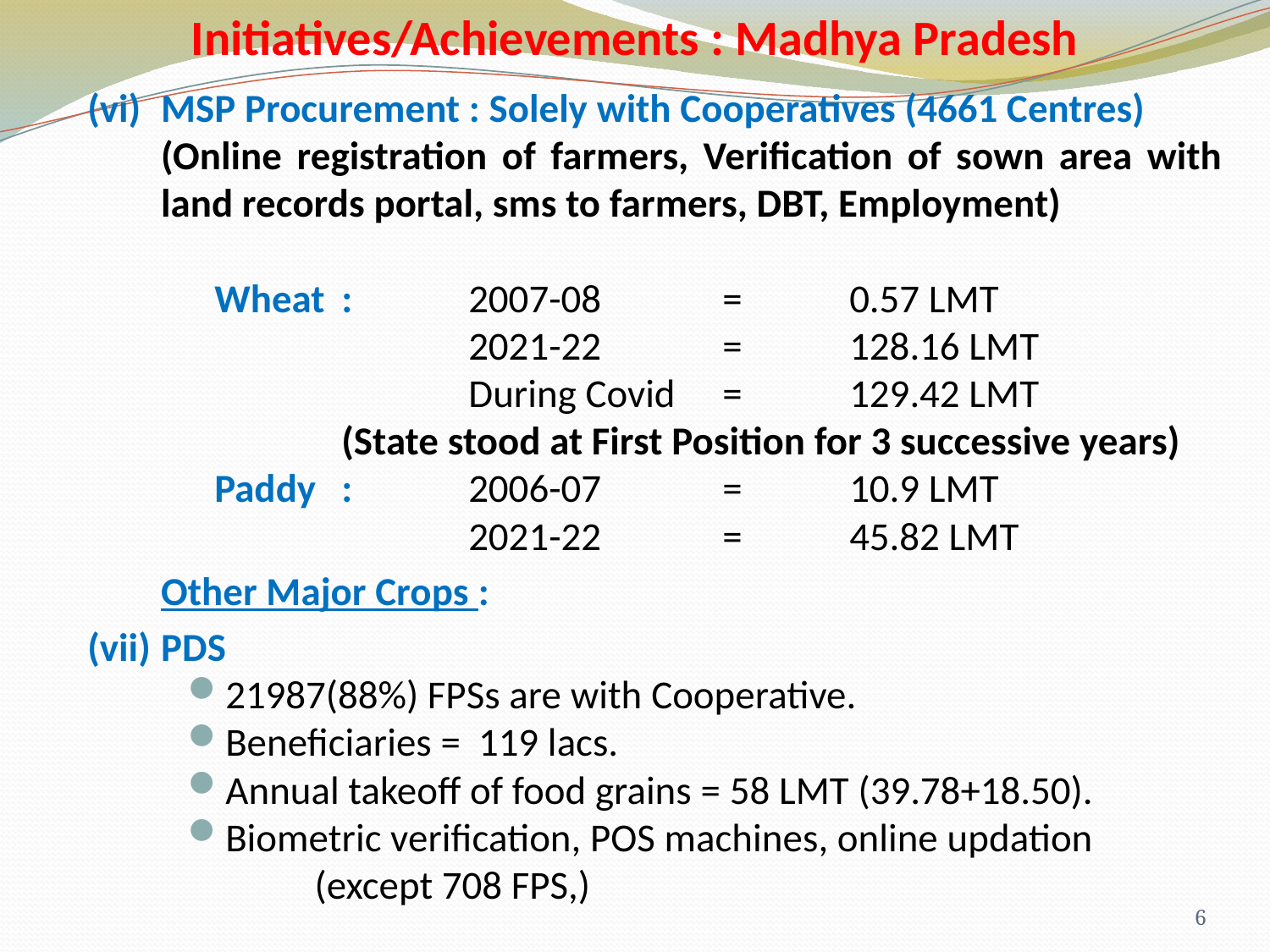

Initiatives/Achievements : Madhya Pradesh
(vi)	MSP Procurement : Solely with Cooperatives (4661 Centres)
	(Online registration of farmers, Verification of sown area with land records portal, sms to farmers, DBT, Employment)

	Wheat	:	2007-08	=	0.57 LMT
			2021-22	=	128.16 LMT
			During Covid	=	129.42 LMT
		(State stood at First Position for 3 successive years)
	Paddy	:	2006-07	=	10.9 LMT
			2021-22	=	45.82 LMT
	Other Major Crops :
(vii)	PDS
21987(88%) FPSs are with Cooperative.
Beneficiaries =	119 lacs.
Annual takeoff of food grains = 58 LMT (39.78+18.50).
Biometric verification, POS machines, online updation
	(except 708 FPS,)

6